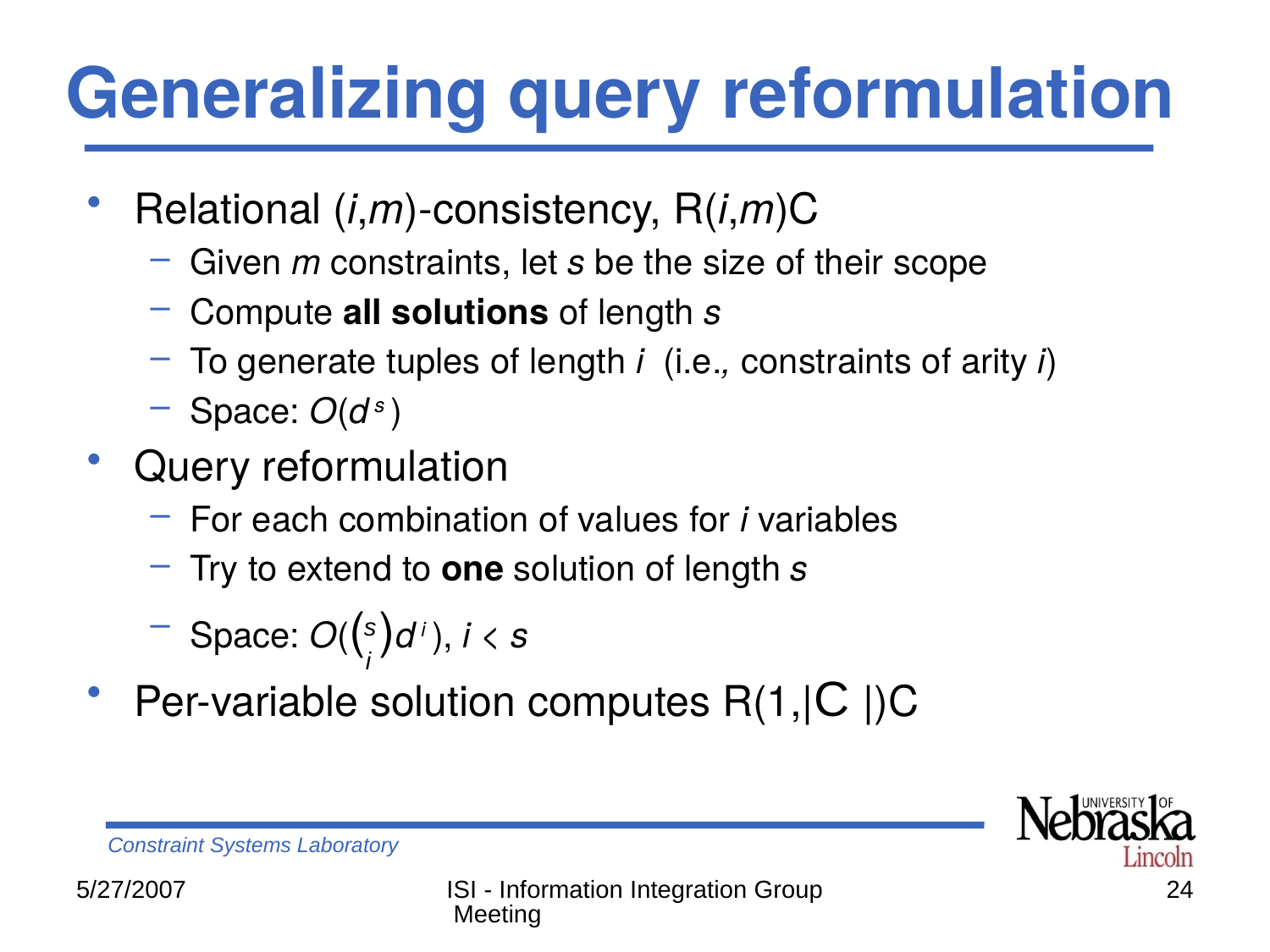

# Generalizing query reformulation
Relational (i,m)-consistency, R(i,m)C
Given m constraints, let s be the size of their scope
Compute all solutions of length s
To generate tuples of length i  (i.e., constraints of arity i)
Space: O(d s )
Query reformulation
For each combination of values for i variables
Try to extend to one solution of length s
Space: O(( )d i ), i < s
Per-variable solution computes R(1,|C |)C
s
i
5/27/2007
ISI - Information Integration Group Meeting
24